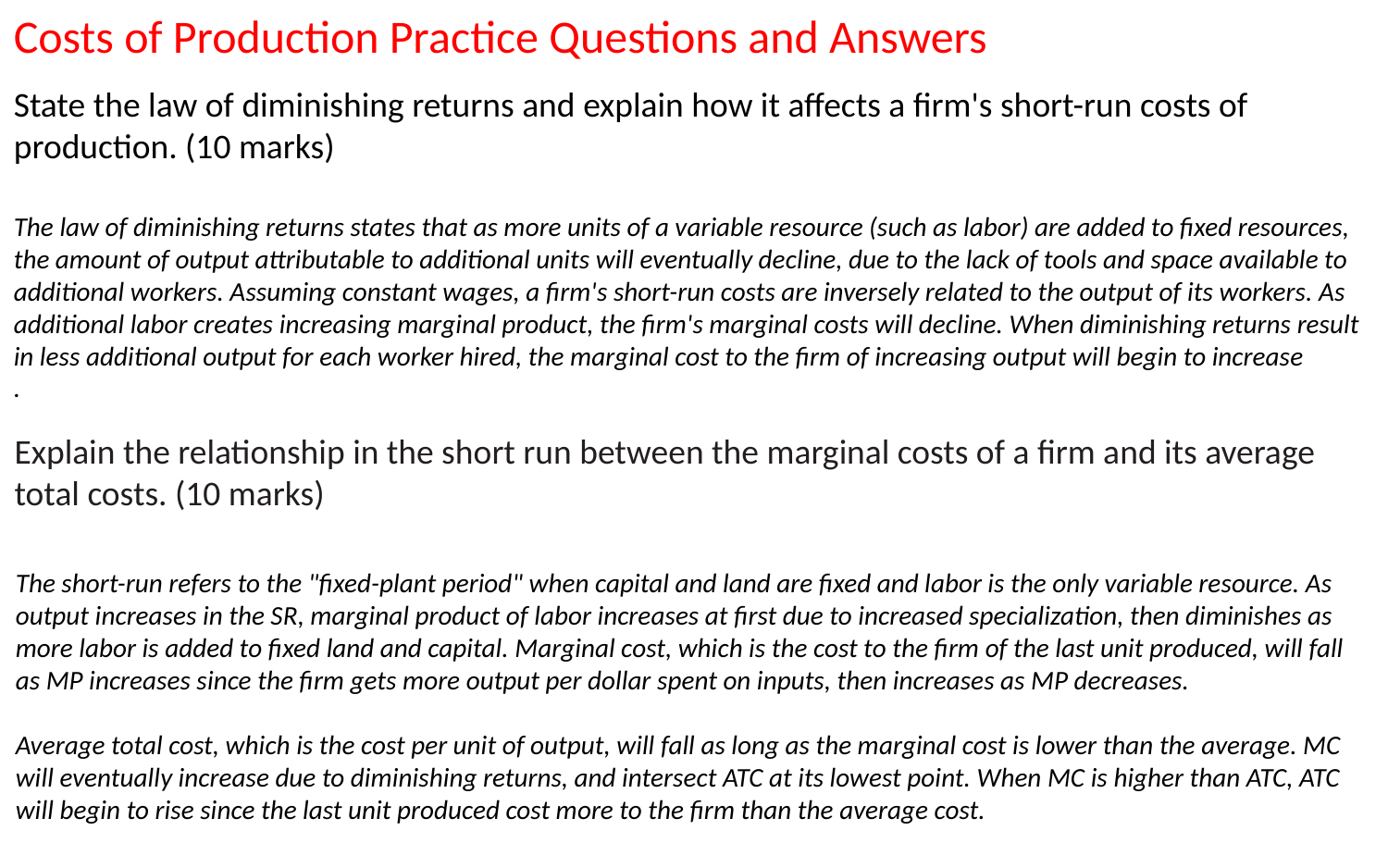

Costs of Production Practice Questions and Answers
State the law of diminishing returns and explain how it affects a firm's short-run costs of production. (10 marks)
The law of diminishing returns states that as more units of a variable resource (such as labor) are added to fixed resources, the amount of output attributable to additional units will eventually decline, due to the lack of tools and space available to additional workers. Assuming constant wages, a firm's short-run costs are inversely related to the output of its workers. As additional labor creates increasing marginal product, the firm's marginal costs will decline. When diminishing returns result in less additional output for each worker hired, the marginal cost to the firm of increasing output will begin to increase
.
Explain the relationship in the short run between the marginal costs of a firm and its average total costs. (10 marks)
The short-run refers to the "fixed-plant period" when capital and land are fixed and labor is the only variable resource. As output increases in the SR, marginal product of labor increases at first due to increased specialization, then diminishes as more labor is added to fixed land and capital. Marginal cost, which is the cost to the firm of the last unit produced, will fall as MP increases since the firm gets more output per dollar spent on inputs, then increases as MP decreases.

Average total cost, which is the cost per unit of output, will fall as long as the marginal cost is lower than the average. MC will eventually increase due to diminishing returns, and intersect ATC at its lowest point. When MC is higher than ATC, ATC will begin to rise since the last unit produced cost more to the firm than the average cost.